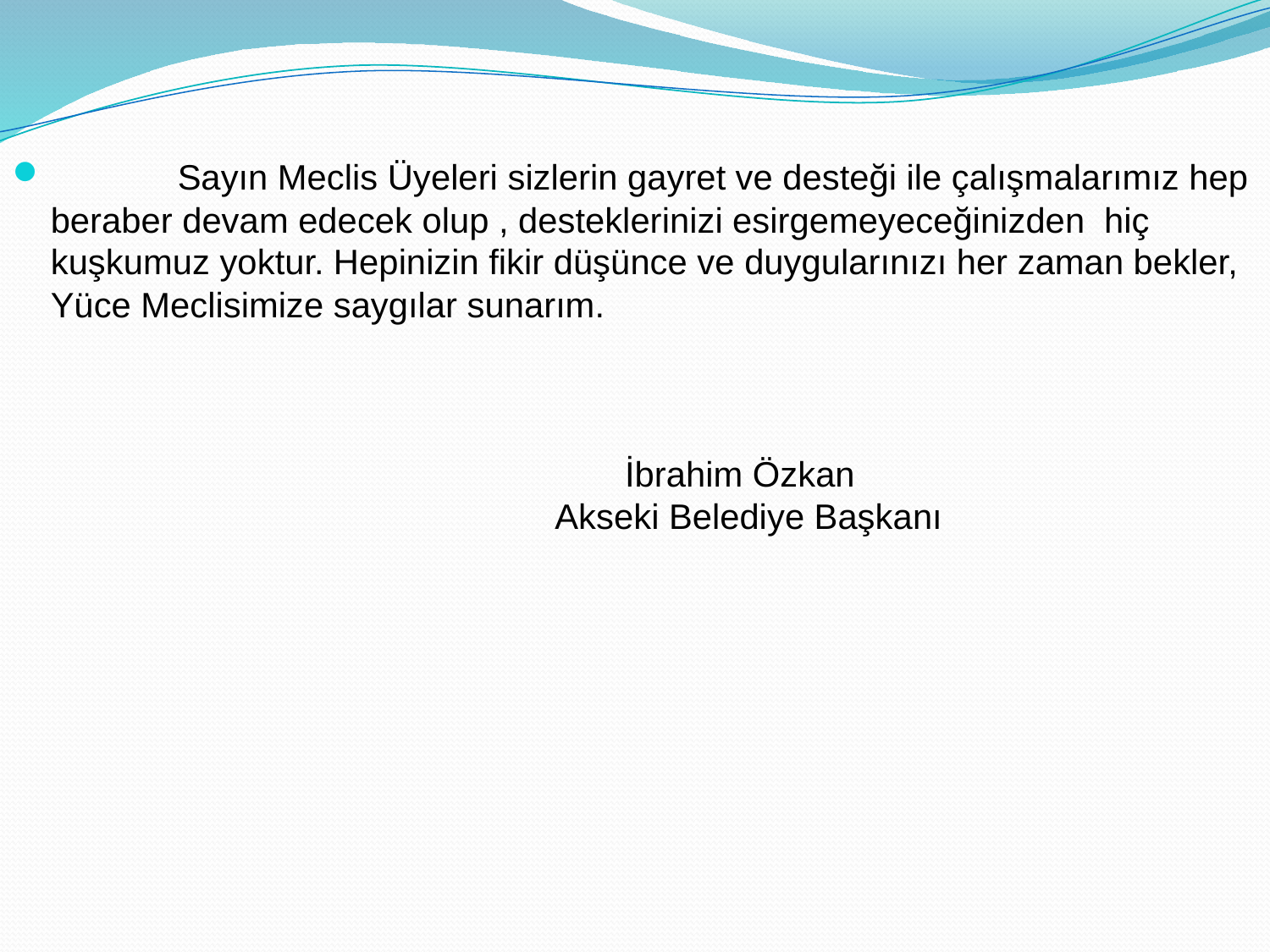

Sayın Meclis Üyeleri sizlerin gayret ve desteği ile çalışmalarımız hep beraber devam edecek olup , desteklerinizi esirgemeyeceğinizden  hiç kuşkumuz yoktur. Hepinizin fikir düşünce ve duygularınızı her zaman bekler, Yüce Meclisimize saygılar sunarım.
                                                           İbrahim Özkan
                                                    Akseki Belediye Başkanı